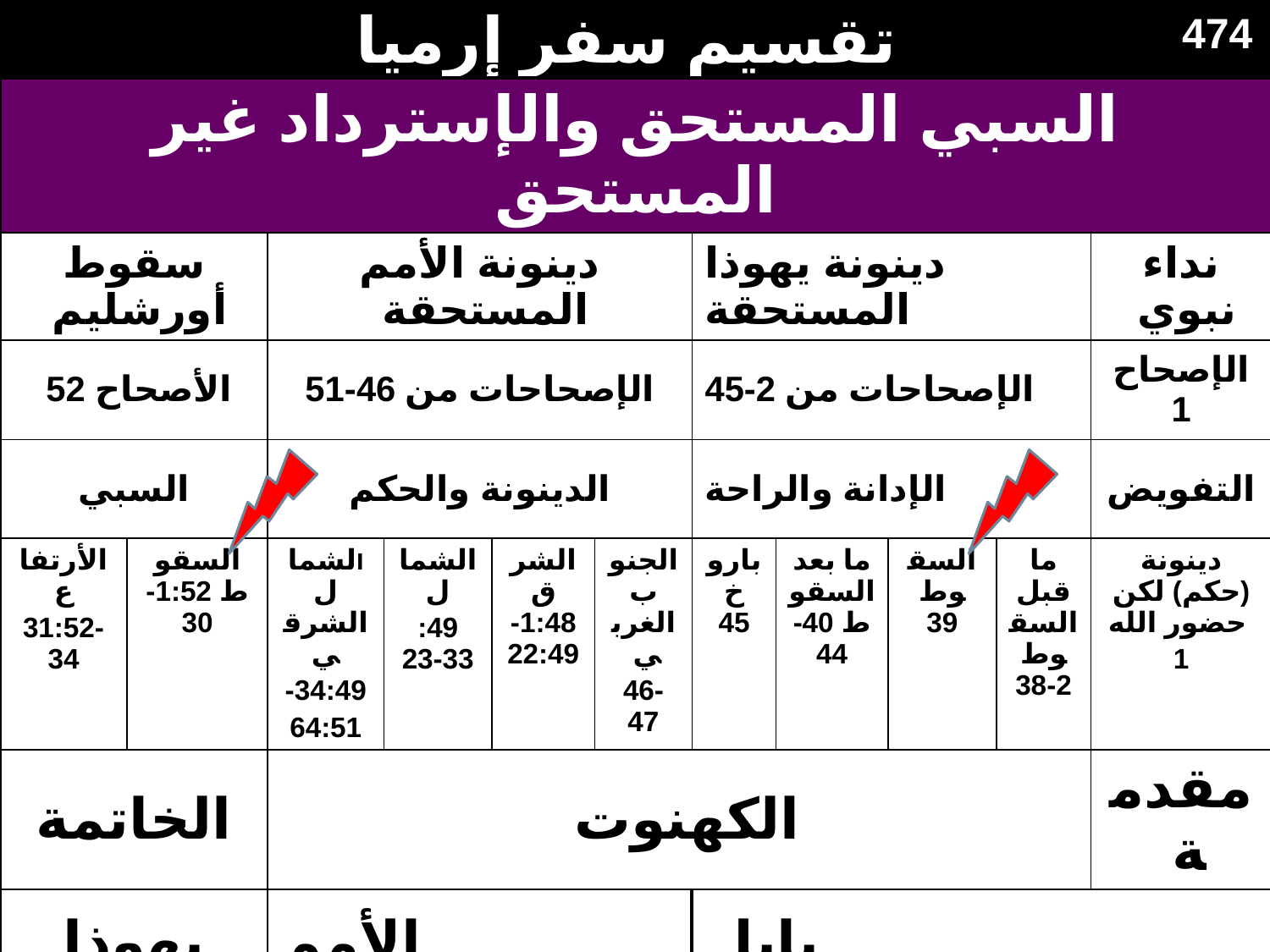

474
تقسيم سفر إرميا
| السبي المستحق والإسترداد غير المستحق |  |  |  |  |  |  |  |  |  |  |
| --- | --- | --- | --- | --- | --- | --- | --- | --- | --- | --- |
| سقوط أورشليم |  | دينونة الأمم المستحقة |  |  |  | دينونة يهوذا المستحقة |  |  |  | نداء نبوي |
| الأصحاح 52 |  | الإصحاحات من 46-51 |  |  |  | الإصحاحات من 2-45 |  |  |  | الإصحاح 1 |
| السبي |  | الدينونة والحكم |  |  |  | الإدانة والراحة |  |  |  | التفويض |
| الأرتفاع 31:52-34 | السقوط 1:52-30 | الشمال الشرقي 34:49- 64:51 | الشمال 49: 23-33 | الشرق 1:48- 22:49 | الجنوب الغربي 46-47 | باروخ 45 | ما بعد السقوط 40-44 | السقوط 39 | ما قبل السقوط 2-38 | دينونة (حكم) لكن حضور الله 1 |
| الخاتمة |  | الكهنوت |  |  |  |  |  |  |  | مقدمة |
| يهوذا |  | الأمم |  |  |  | بابل |  |  |  | بابل |
| 627-580 ق.م |  |  |  |  |  |  |  |  |  |  |